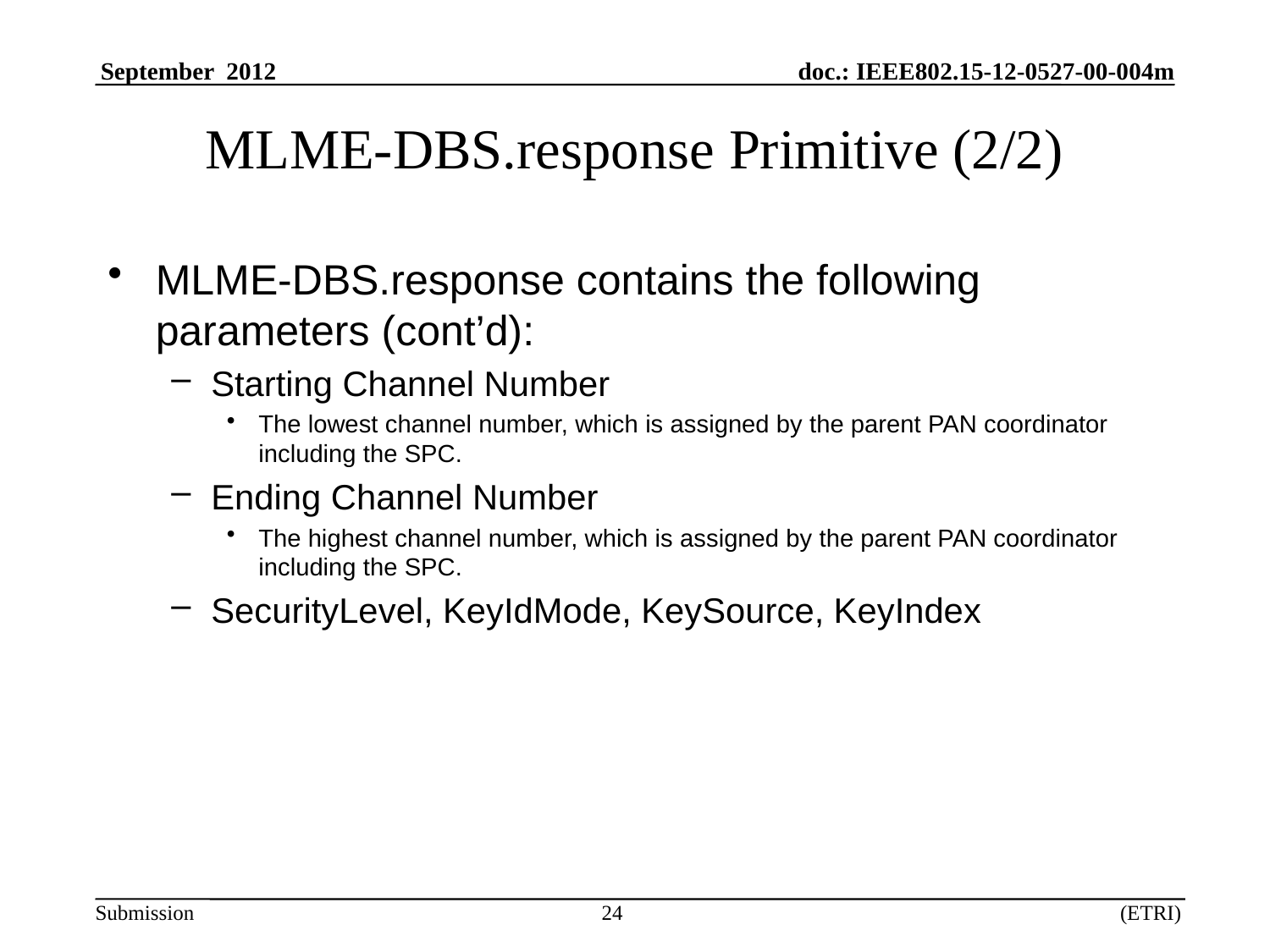

# MLME-DBS.response Primitive (2/2)
MLME-DBS.response contains the following parameters (cont’d):
Starting Channel Number
The lowest channel number, which is assigned by the parent PAN coordinator including the SPC.
Ending Channel Number
The highest channel number, which is assigned by the parent PAN coordinator including the SPC.
SecurityLevel, KeyIdMode, KeySource, KeyIndex